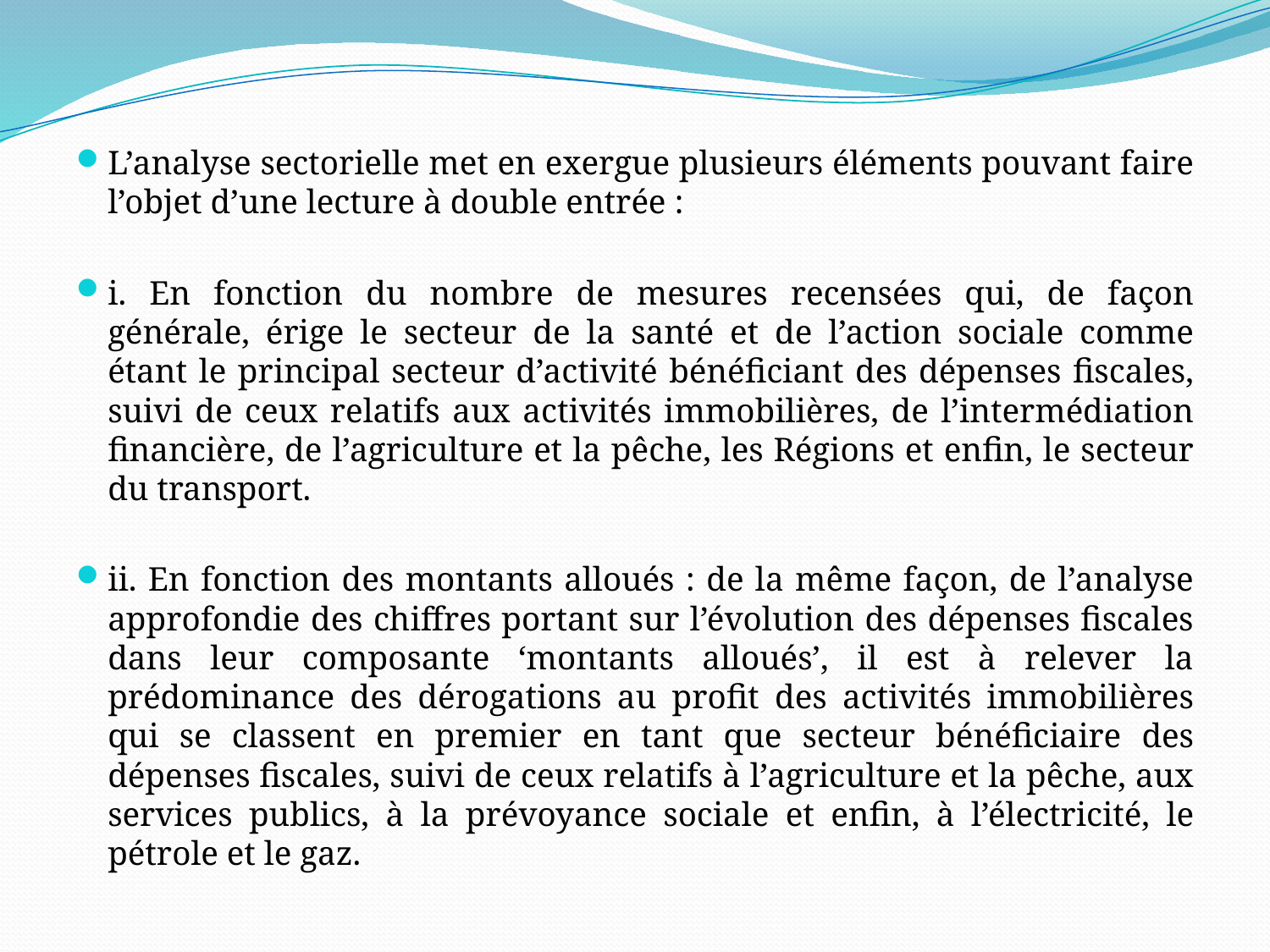

#
L’analyse sectorielle met en exergue plusieurs éléments pouvant faire l’objet d’une lecture à double entrée :

i. En fonction du nombre de mesures recensées qui, de façon générale, érige le secteur de la santé et de l’action sociale comme étant le principal secteur d’activité bénéficiant des dépenses fiscales, suivi de ceux relatifs aux activités immobilières, de l’intermédiation financière, de l’agriculture et la pêche, les Régions et enfin, le secteur du transport.

ii. En fonction des montants alloués : de la même façon, de l’analyse approfondie des chiffres portant sur l’évolution des dépenses fiscales dans leur composante ‘montants alloués’, il est à relever la prédominance des dérogations au profit des activités immobilières qui se classent en premier en tant que secteur bénéficiaire des dépenses fiscales, suivi de ceux relatifs à l’agriculture et la pêche, aux services publics, à la prévoyance sociale et enfin, à l’électricité, le pétrole et le gaz.